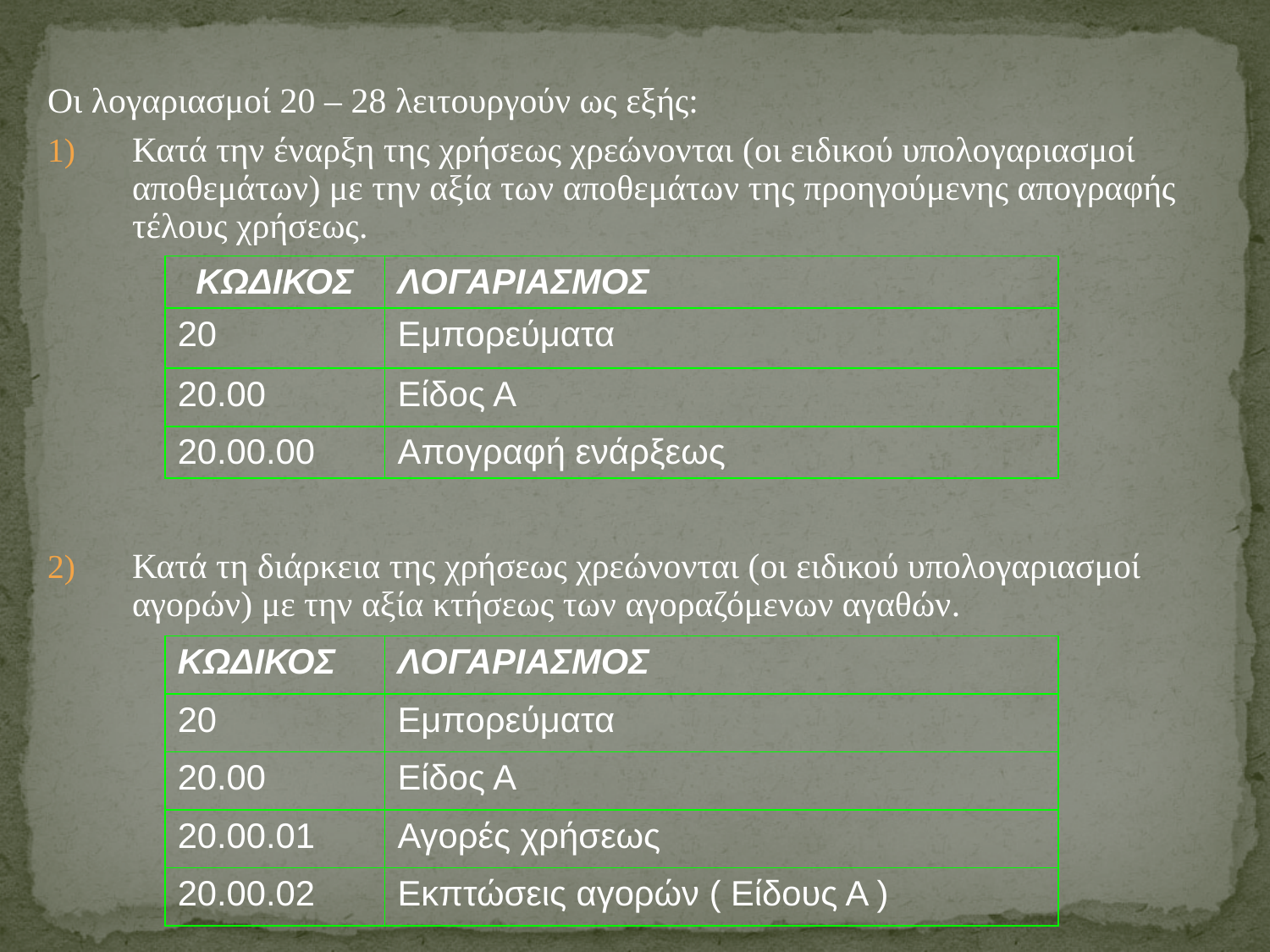

Οι λογαριασμοί 20 – 28 λειτουργούν ως εξής:
Κατά την έναρξη της χρήσεως χρεώνονται (οι ειδικού υπολογαριασμοί αποθεμάτων) με την αξία των αποθεμάτων της προηγούμενης απογραφής τέλους χρήσεως.

Κατά τη διάρκεια της χρήσεως χρεώνονται (οι ειδικού υπολογαριασμοί αγορών) με την αξία κτήσεως των αγοραζόμενων αγαθών.
| ΚΩΔΙΚΟΣ | ΛΟΓΑΡΙΑΣΜΟΣ |
| --- | --- |
| 20 | Εμπορεύματα |
| 20.00 | Είδος Α |
| 20.00.00 | Απογραφή ενάρξεως |
| ΚΩΔΙΚΟΣ | ΛΟΓΑΡΙΑΣΜΟΣ |
| --- | --- |
| 20 | Εμπορεύματα |
| 20.00 | Είδος Α |
| 20.00.01 | Αγορές χρήσεως |
| 20.00.02 | Εκπτώσεις αγορών ( Είδους Α ) |